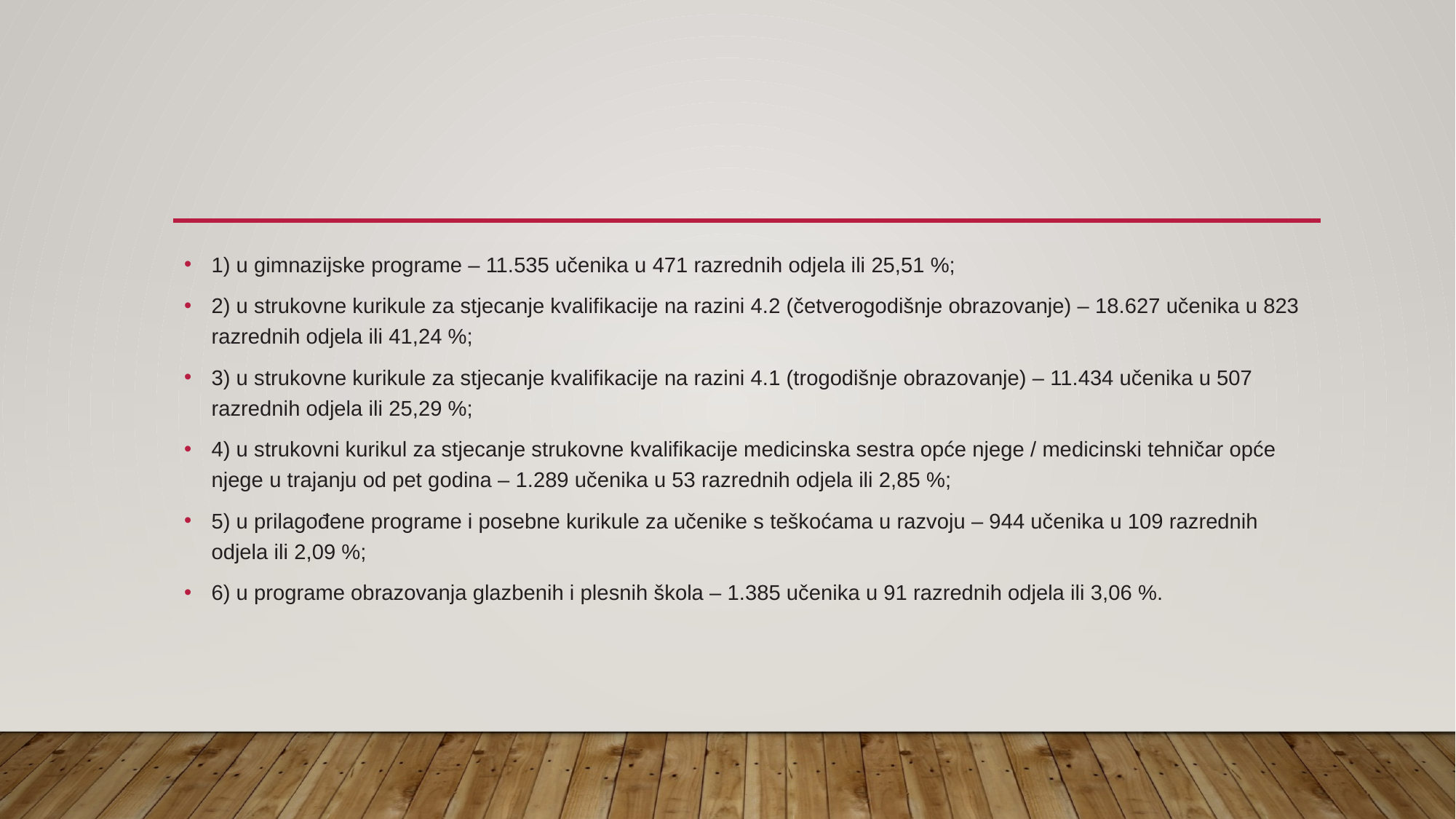

#
1) u gimnazijske programe – 11.535 učenika u 471 razrednih odjela ili 25,51 %;
2) u strukovne kurikule za stjecanje kvalifikacije na razini 4.2 (četverogodišnje obrazovanje) – 18.627 učenika u 823 razrednih odjela ili 41,24 %;
3) u strukovne kurikule za stjecanje kvalifikacije na razini 4.1 (trogodišnje obrazovanje) – 11.434 učenika u 507 razrednih odjela ili 25,29 %;
4) u strukovni kurikul za stjecanje strukovne kvalifikacije medicinska sestra opće njege / medicinski tehničar opće njege u trajanju od pet godina – 1.289 učenika u 53 razrednih odjela ili 2,85 %;
5) u prilagođene programe i posebne kurikule za učenike s teškoćama u razvoju – 944 učenika u 109 razrednih odjela ili 2,09 %;
6) u programe obrazovanja glazbenih i plesnih škola – 1.385 učenika u 91 razrednih odjela ili 3,06 %.